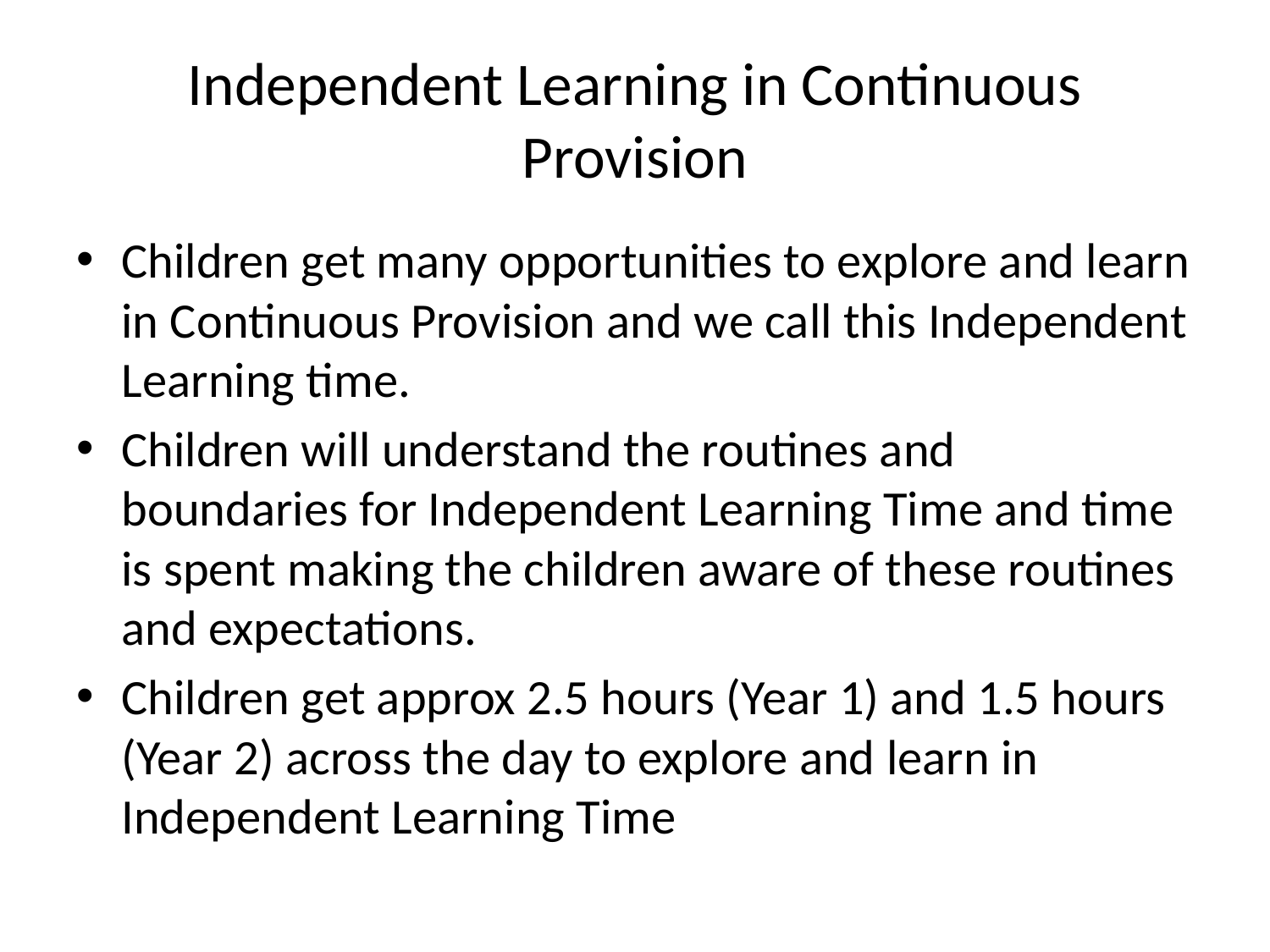

# Independent Learning in Continuous Provision
Children get many opportunities to explore and learn in Continuous Provision and we call this Independent Learning time.
Children will understand the routines and boundaries for Independent Learning Time and time is spent making the children aware of these routines and expectations.
Children get approx 2.5 hours (Year 1) and 1.5 hours (Year 2) across the day to explore and learn in Independent Learning Time